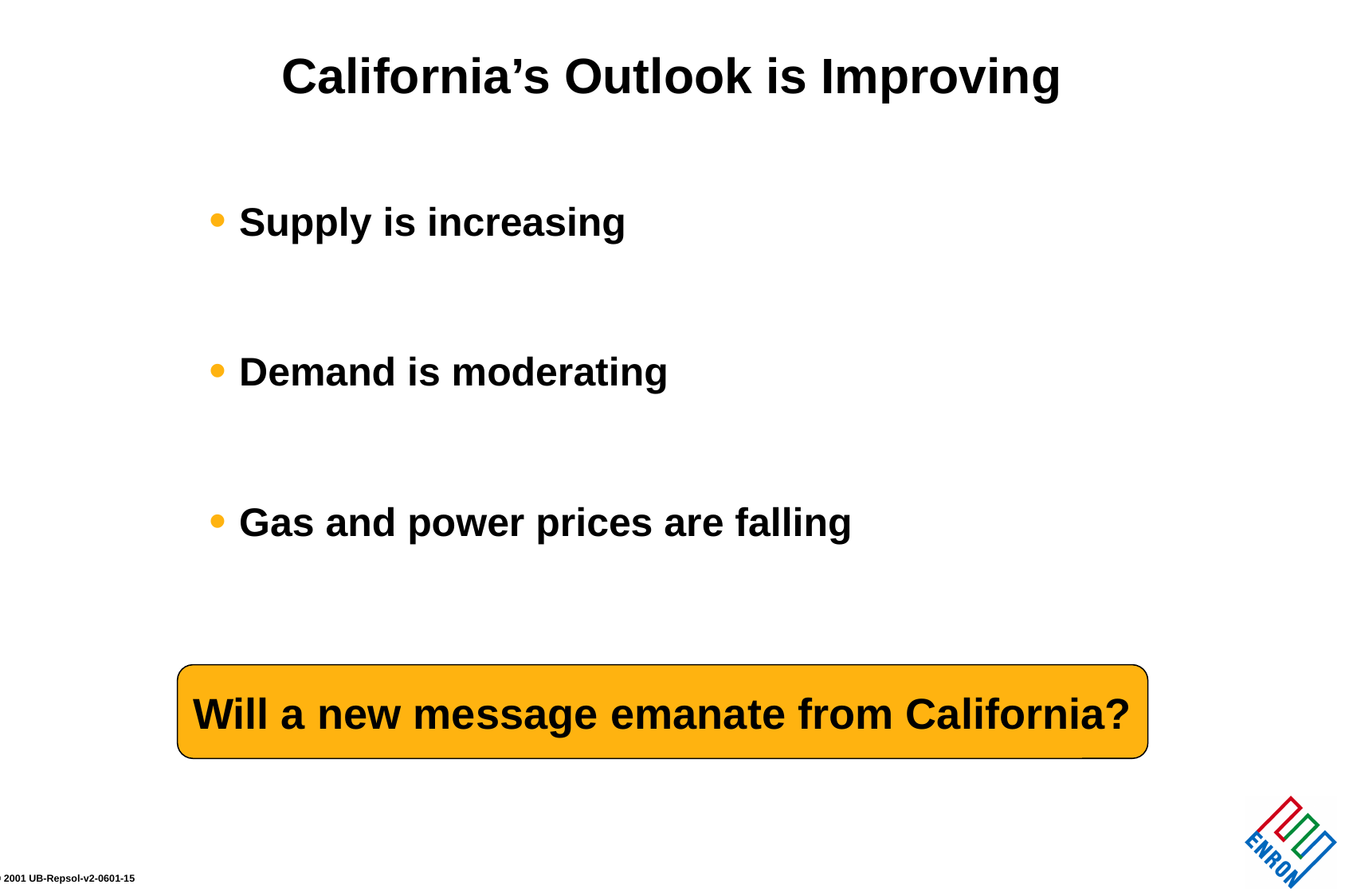

California’s Outlook is Improving

Supply is increasing

Demand is moderating

Gas and power prices are falling
Will a new message emanate from California?